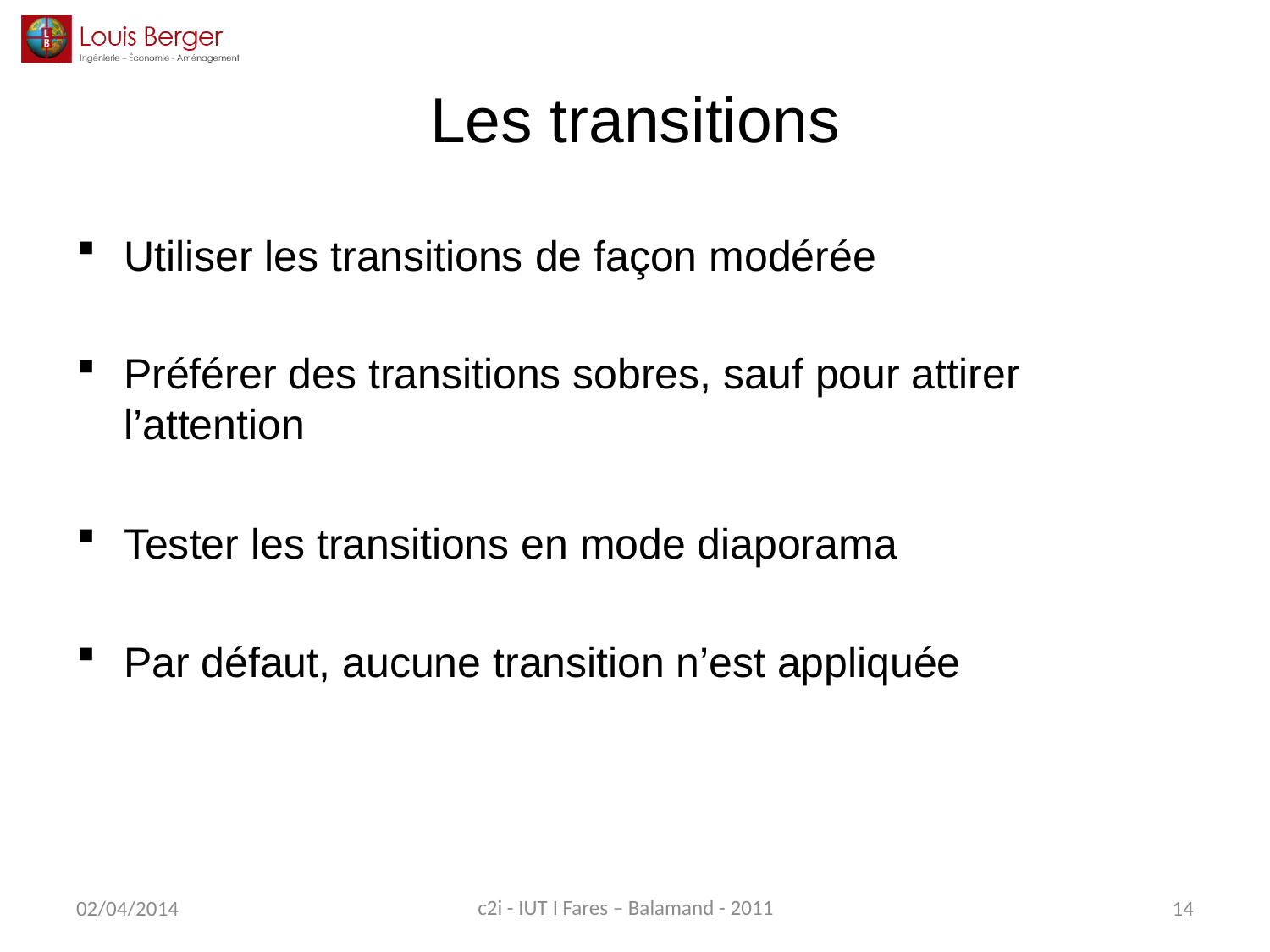

# Les transitions
Utiliser les transitions de façon modérée

Préférer des transitions sobres, sauf pour attirer l’attention

Tester les transitions en mode diaporama

Par défaut, aucune transition n’est appliquée
c2i - IUT I Fares – Balamand - 2011
02/04/2014
14